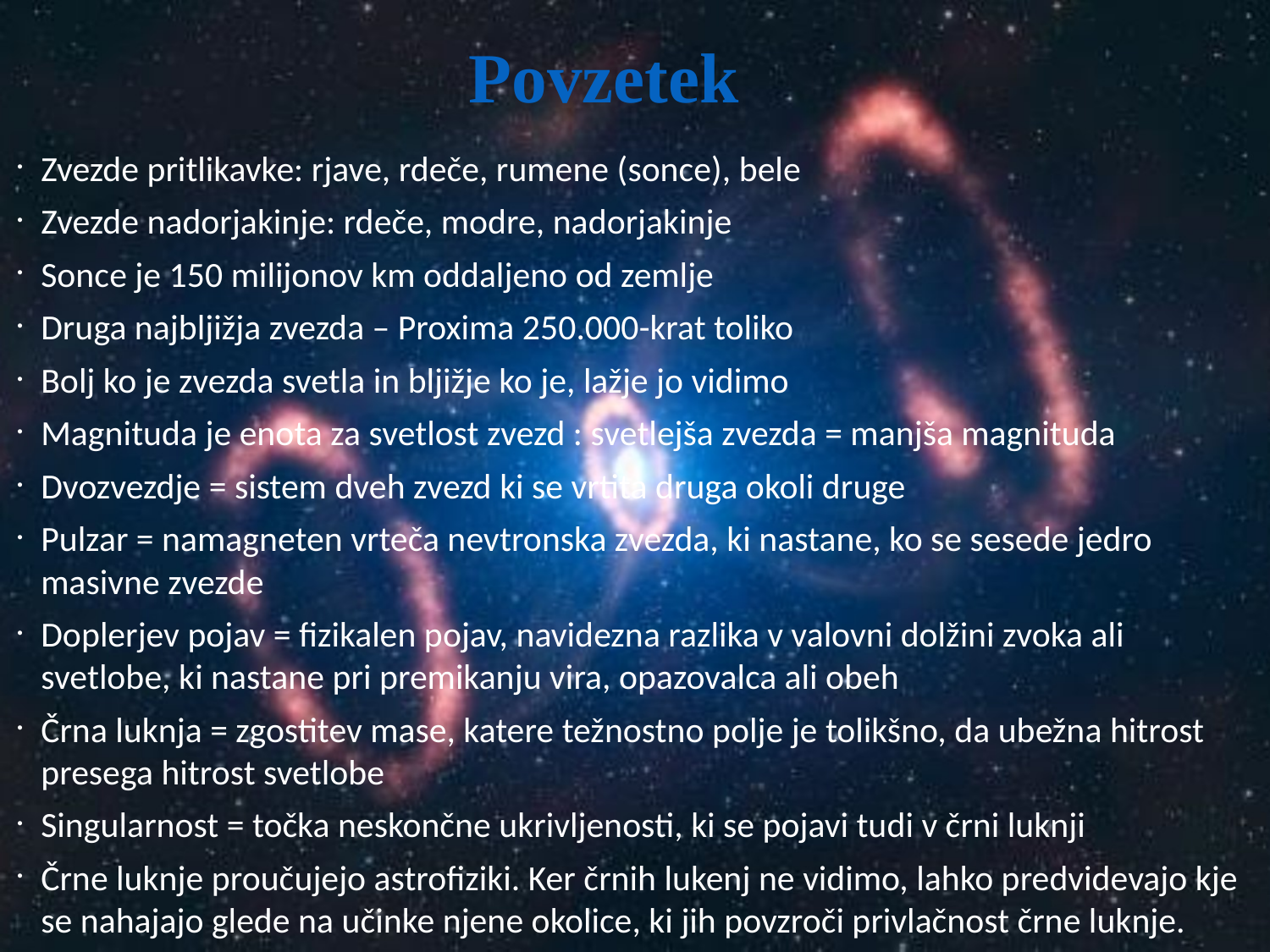

Povzetek
Zvezde pritlikavke: rjave, rdeče, rumene (sonce), bele
Zvezde nadorjakinje: rdeče, modre, nadorjakinje
Sonce je 150 milijonov km oddaljeno od zemlje
Druga najbljižja zvezda – Proxima 250.000-krat toliko
Bolj ko je zvezda svetla in bljižje ko je, lažje jo vidimo
Magnituda je enota za svetlost zvezd : svetlejša zvezda = manjša magnituda
Dvozvezdje = sistem dveh zvezd ki se vrtita druga okoli druge
Pulzar = namagneten vrteča nevtronska zvezda, ki nastane, ko se sesede jedro masivne zvezde
Doplerjev pojav = fizikalen pojav, navidezna razlika v valovni dolžini zvoka ali svetlobe, ki nastane pri premikanju vira, opazovalca ali obeh
Črna luknja = zgostitev mase, katere težnostno polje je tolikšno, da ubežna hitrost presega hitrost svetlobe
Singularnost = točka neskončne ukrivljenosti, ki se pojavi tudi v črni luknji
Črne luknje proučujejo astrofiziki. Ker črnih lukenj ne vidimo, lahko predvidevajo kje se nahajajo glede na učinke njene okolice, ki jih povzroči privlačnost črne luknje.